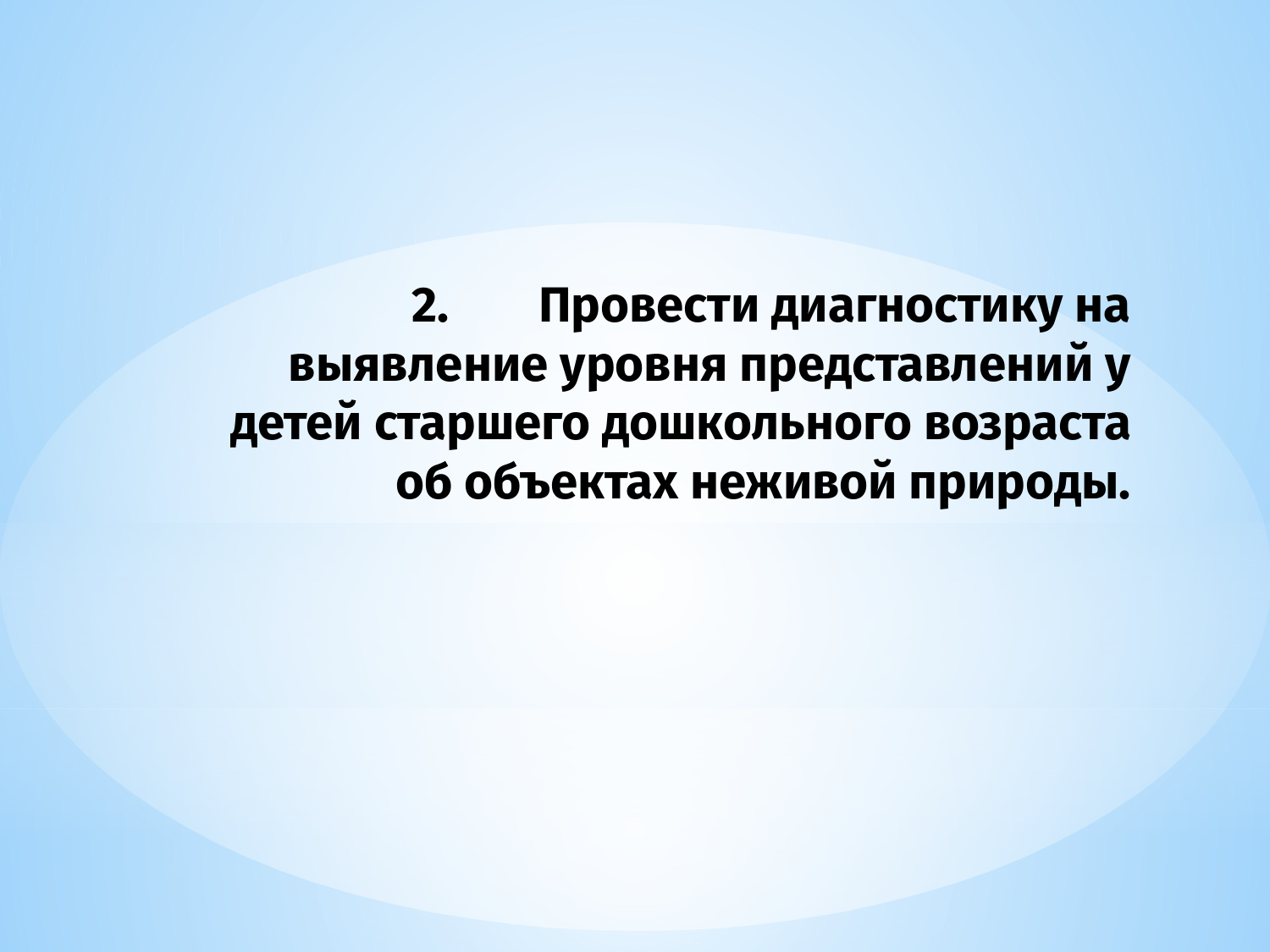

2.	Провести диагностику на выявление уровня представлений у детей старшего дошкольного возраста об объектах неживой природы.